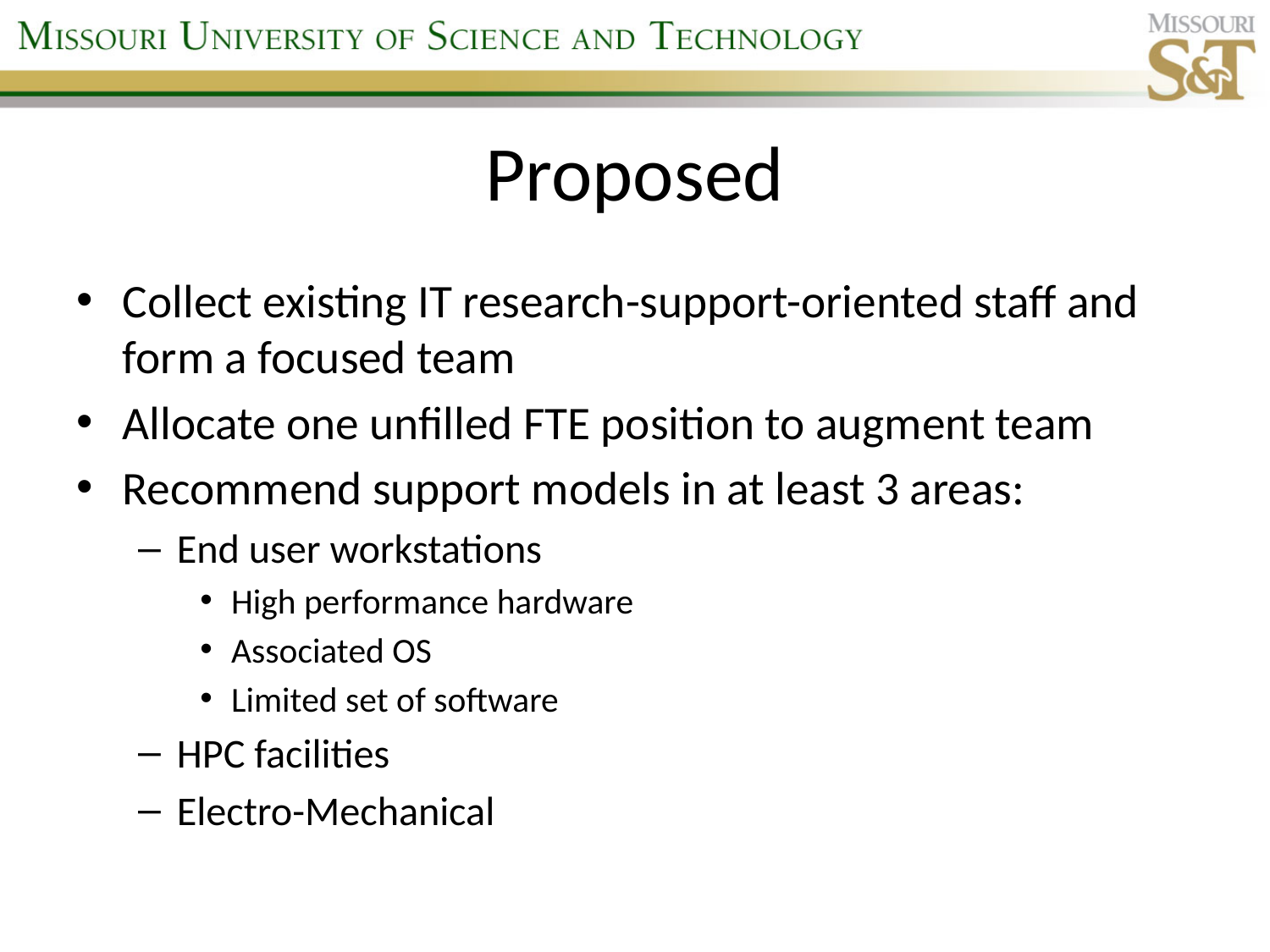

# Proposed
Collect existing IT research-support-oriented staff and form a focused team
Allocate one unfilled FTE position to augment team
Recommend support models in at least 3 areas:
End user workstations
High performance hardware
Associated OS
Limited set of software
HPC facilities
Electro-Mechanical